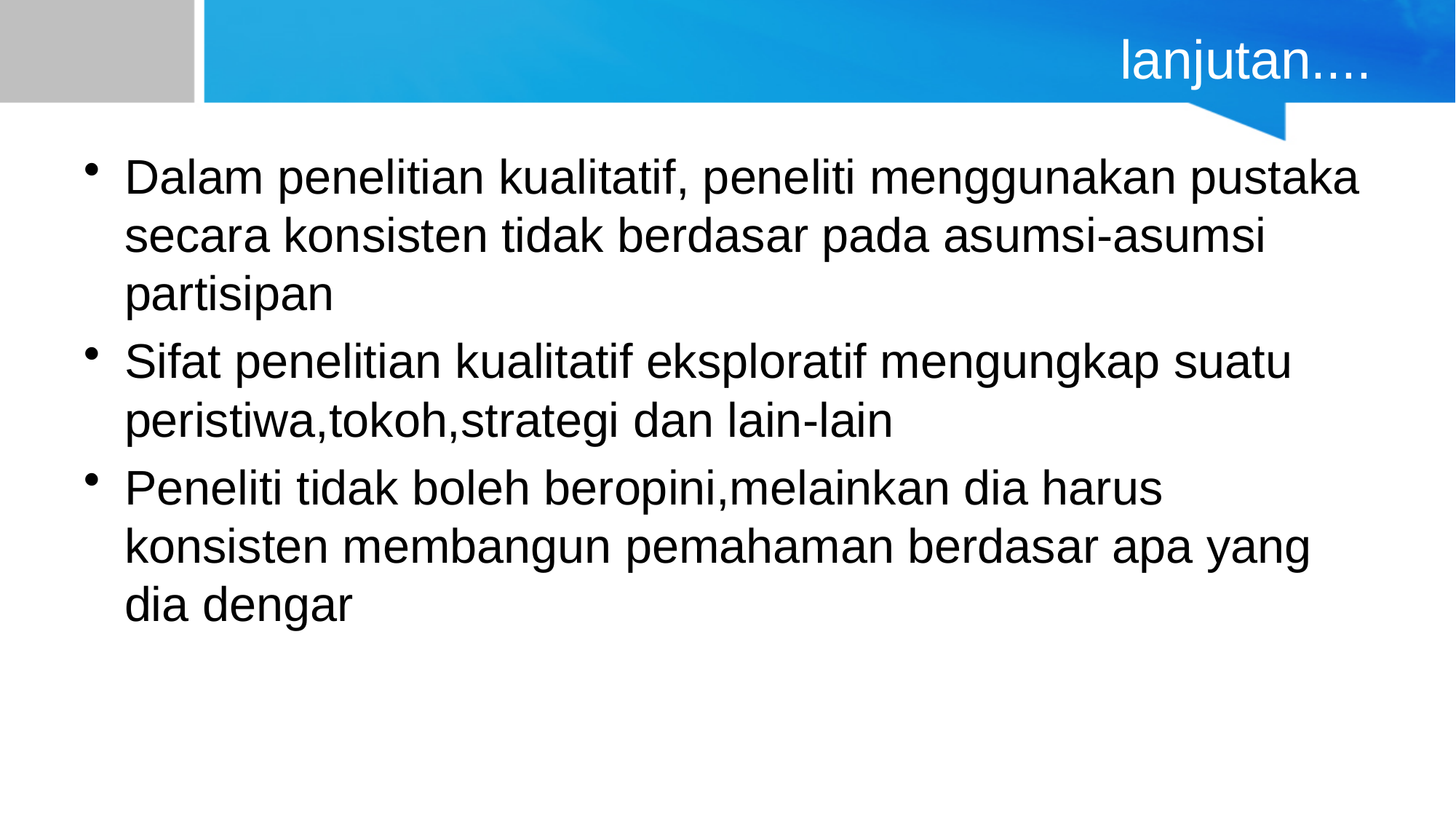

# lanjutan....
Dalam penelitian kualitatif, peneliti menggunakan pustaka secara konsisten tidak berdasar pada asumsi-asumsi partisipan
Sifat penelitian kualitatif eksploratif mengungkap suatu peristiwa,tokoh,strategi dan lain-lain
Peneliti tidak boleh beropini,melainkan dia harus konsisten membangun pemahaman berdasar apa yang dia dengar